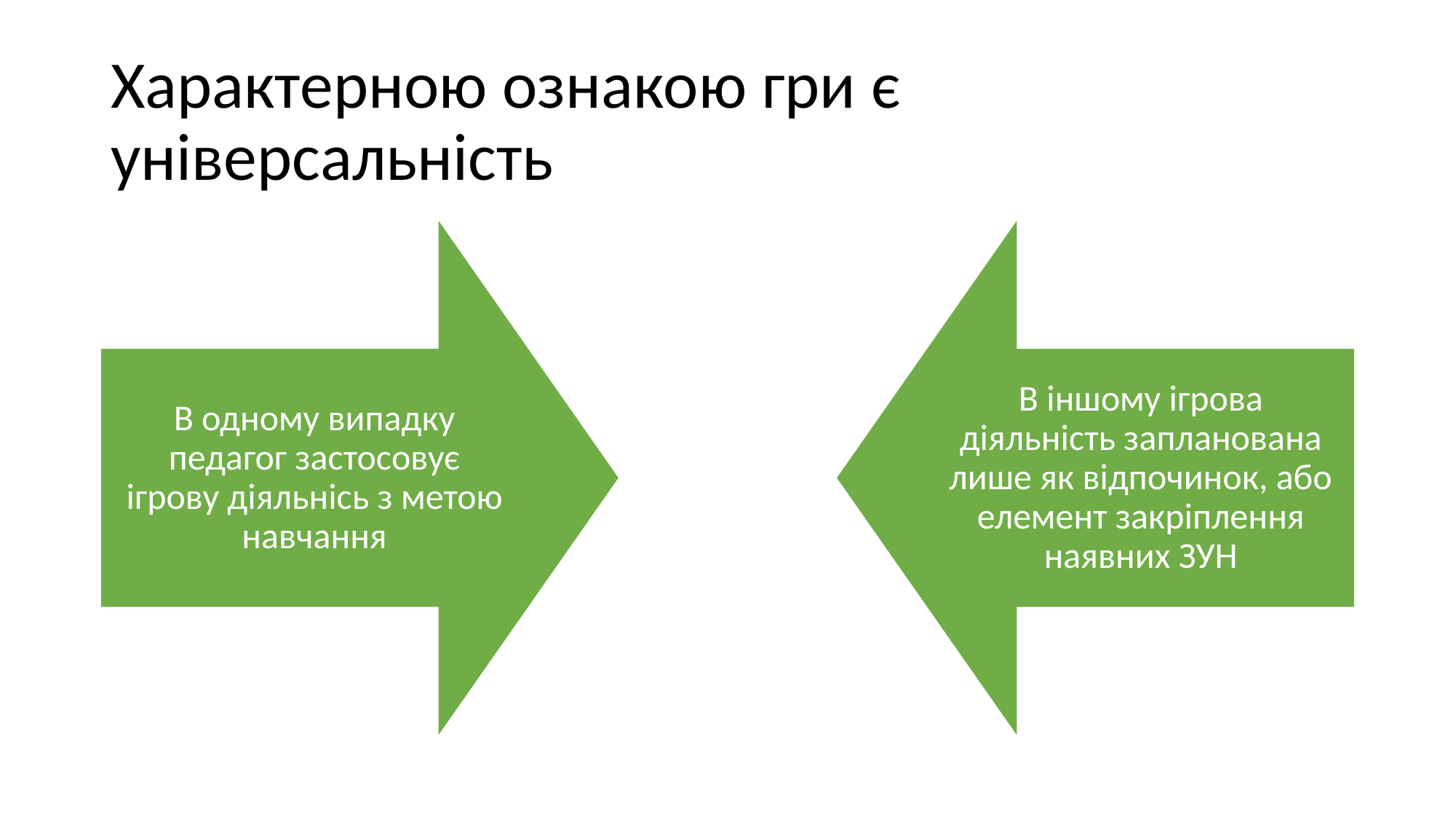

# Характерною ознакою гри є універсальність
В одному випадку педагог застосовує ігрову діяльнісь з метою навчання
В іншому ігрова діяльність запланована лише як відпочинок, або елемент закріплення наявних ЗУН